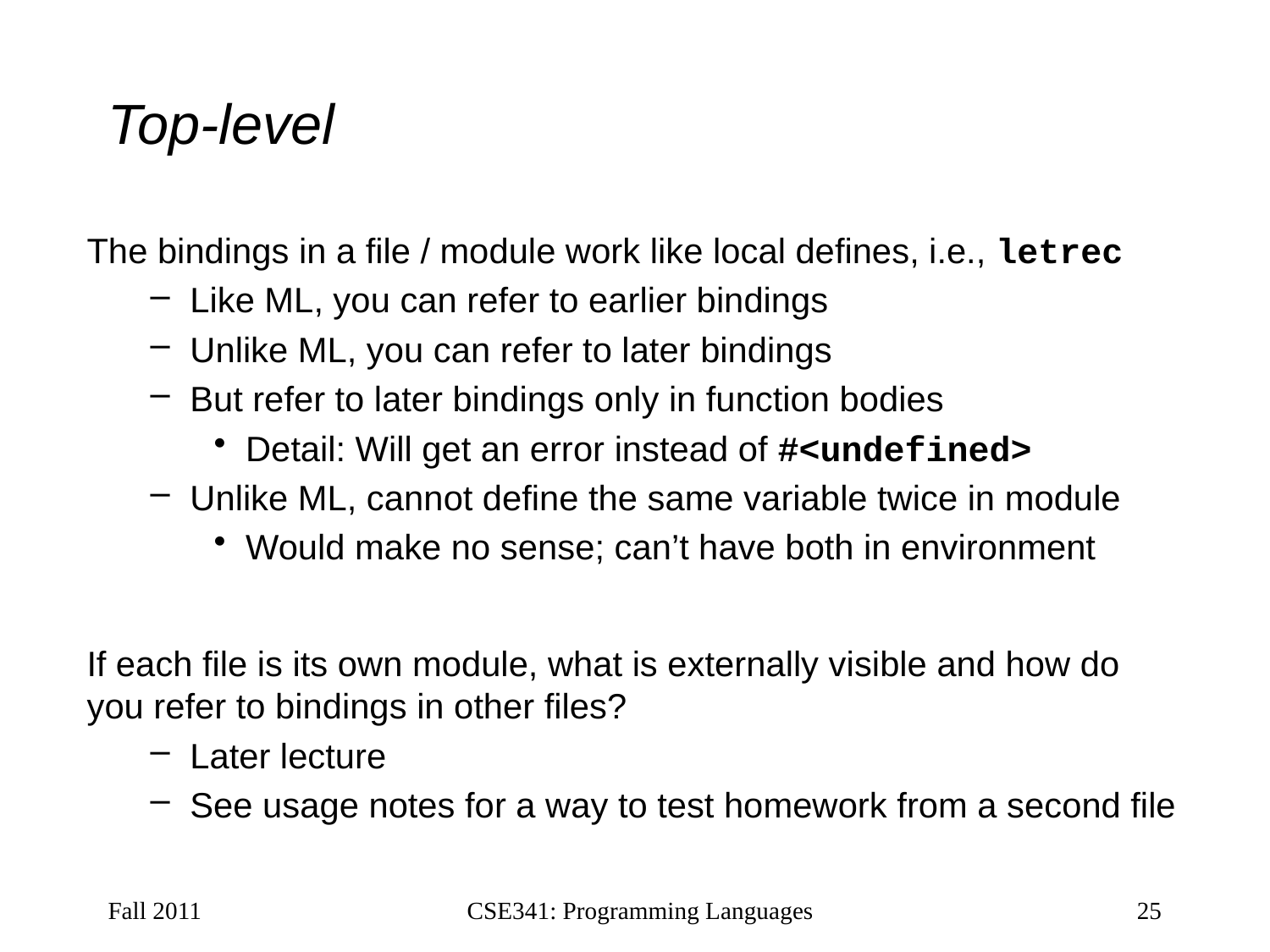

# Top-level
The bindings in a file / module work like local defines, i.e., letrec
Like ML, you can refer to earlier bindings
Unlike ML, you can refer to later bindings
But refer to later bindings only in function bodies
Detail: Will get an error instead of #<undefined>
Unlike ML, cannot define the same variable twice in module
Would make no sense; can’t have both in environment

If each file is its own module, what is externally visible and how do you refer to bindings in other files?
Later lecture
See usage notes for a way to test homework from a second file

Fall 2011
CSE341: Programming Languages
25